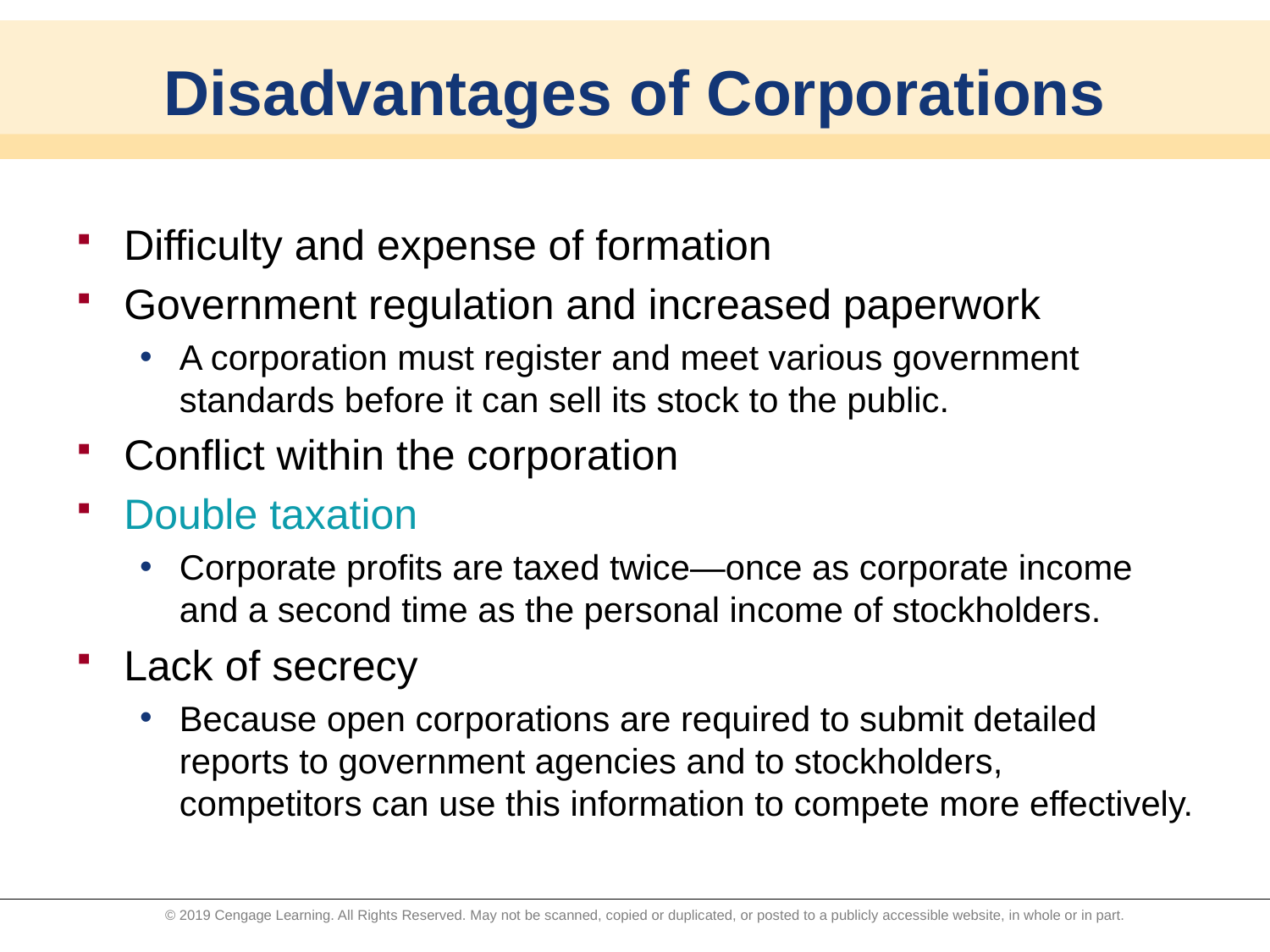

# Disadvantages of Corporations
Difficulty and expense of formation
Government regulation and increased paperwork
A corporation must register and meet various government standards before it can sell its stock to the public.
Conflict within the corporation
Double taxation
Corporate profits are taxed twice—once as corporate income and a second time as the personal income of stockholders.
Lack of secrecy
Because open corporations are required to submit detailed reports to government agencies and to stockholders, competitors can use this information to compete more effectively.